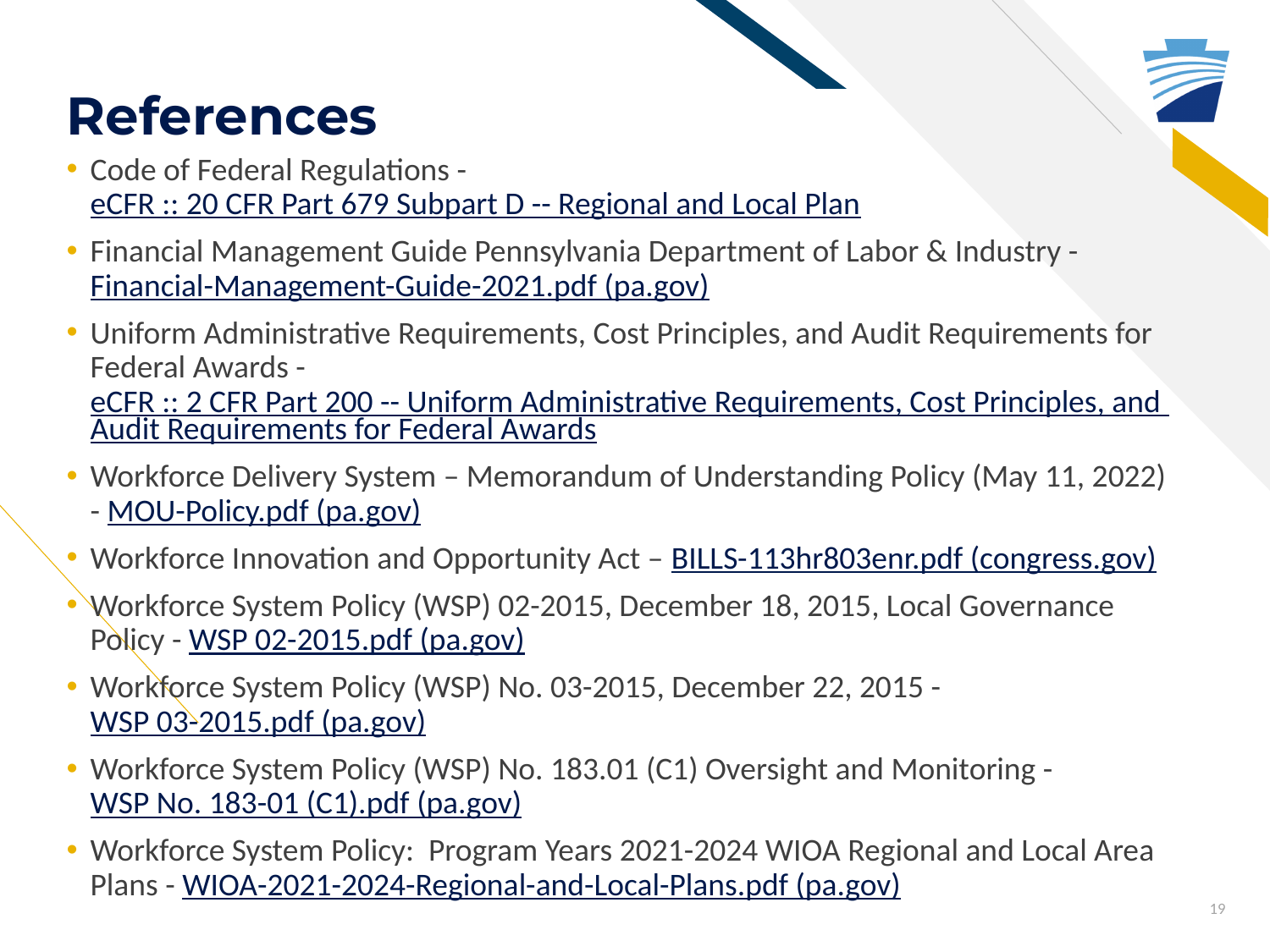

# References
Code of Federal Regulations - eCFR :: 20 CFR Part 679 Subpart D -- Regional and Local Plan
Financial Management Guide Pennsylvania Department of Labor & Industry - Financial-Management-Guide-2021.pdf (pa.gov)
Uniform Administrative Requirements, Cost Principles, and Audit Requirements for Federal Awards - eCFR :: 2 CFR Part 200 -- Uniform Administrative Requirements, Cost Principles, and Audit Requirements for Federal Awards
Workforce Delivery System – Memorandum of Understanding Policy (May 11, 2022) - MOU-Policy.pdf (pa.gov)
Workforce Innovation and Opportunity Act – BILLS-113hr803enr.pdf (congress.gov)
Workforce System Policy (WSP) 02-2015, December 18, 2015, Local Governance Policy - WSP 02-2015.pdf (pa.gov)
Workforce System Policy (WSP) No. 03-2015, December 22, 2015 - WSP 03-2015.pdf (pa.gov)
Workforce System Policy (WSP) No. 183.01 (C1) Oversight and Monitoring - WSP No. 183-01 (C1).pdf (pa.gov)
Workforce System Policy:  Program Years 2021-2024 WIOA Regional and Local Area Plans - WIOA-2021-2024-Regional-and-Local-Plans.pdf (pa.gov)

19